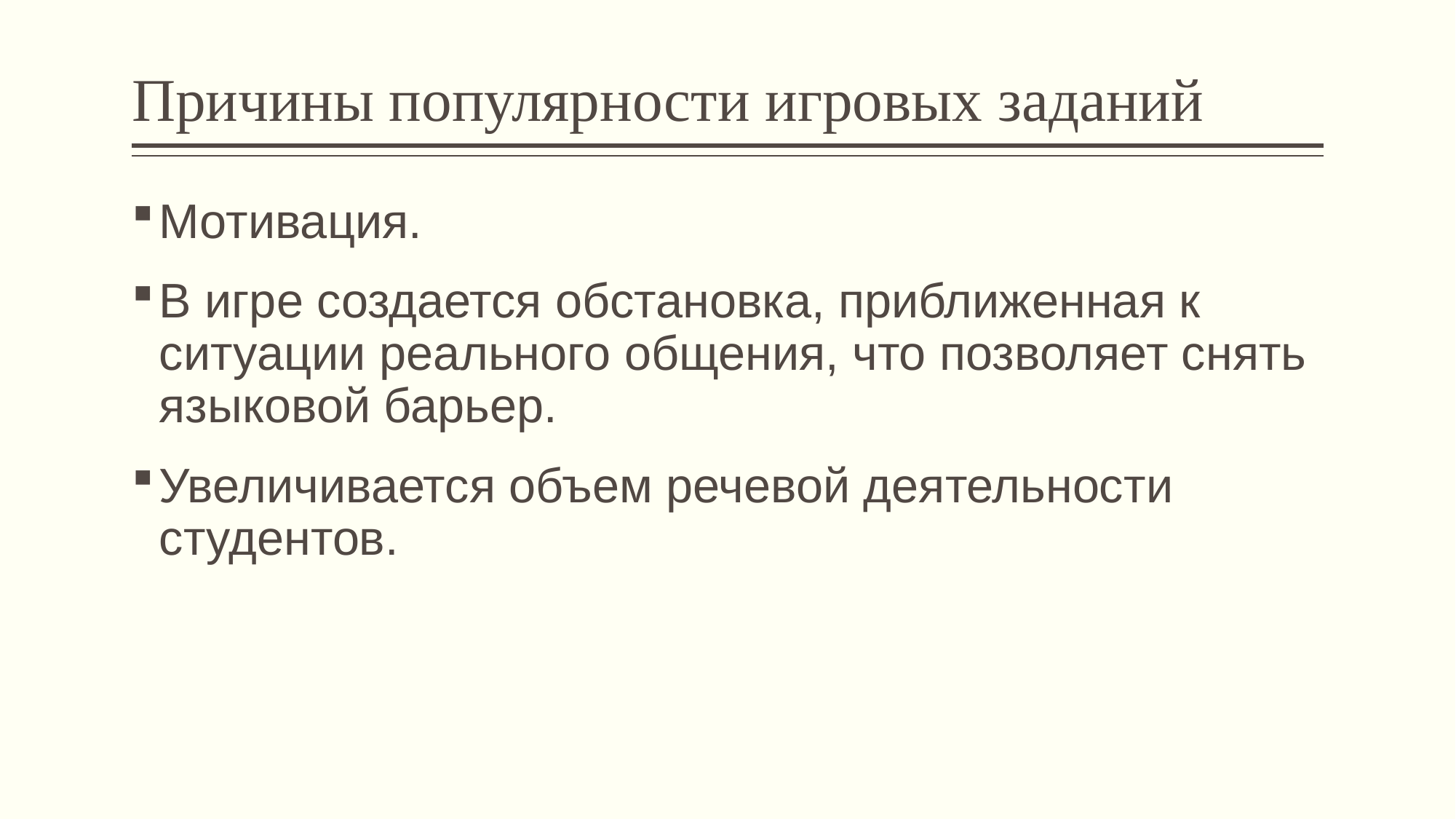

# Причины популярности игровых заданий
Мотивация.
В игре создается обстановка, приближенная к ситуации реального общения, что позволяет снять языковой барьер.
Увеличивается объем речевой деятельности студентов.